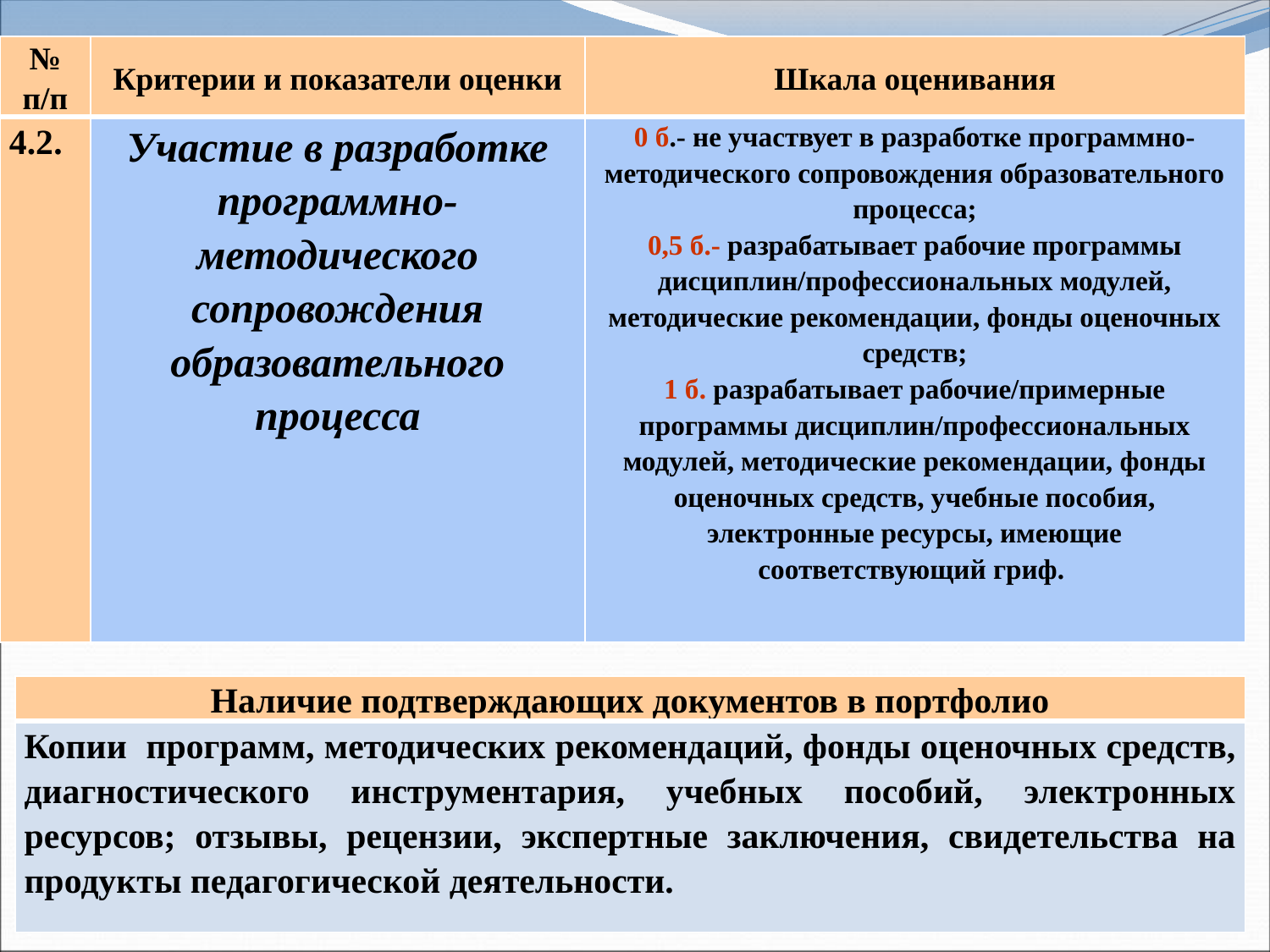

| № п/п | Критерии и показатели оценки | Шкала оценивания |
| --- | --- | --- |
| 4.2. | Участие в разработке программно-методического сопровождения образовательного процесса | 0 б.- не участвует в разработке программно-методического сопровождения образовательного процесса; 0,5 б.- разрабатывает рабочие программы дисциплин/профессиональных модулей, методические рекомендации, фонды оценочных средств; 1 б. разрабатывает рабочие/примерные программы дисциплин/профессиональных модулей, методические рекомендации, фонды оценочных средств, учебные пособия, электронные ресурсы, имеющие соответствующий гриф. |
| Наличие подтверждающих документов в портфолио |
| --- |
| Копии программ, методических рекомендаций, фонды оценочных средств, диагностического инструментария, учебных пособий, электронных ресурсов; отзывы, рецензии, экспертные заключения, свидетельства на продукты педагогической деятельности. |